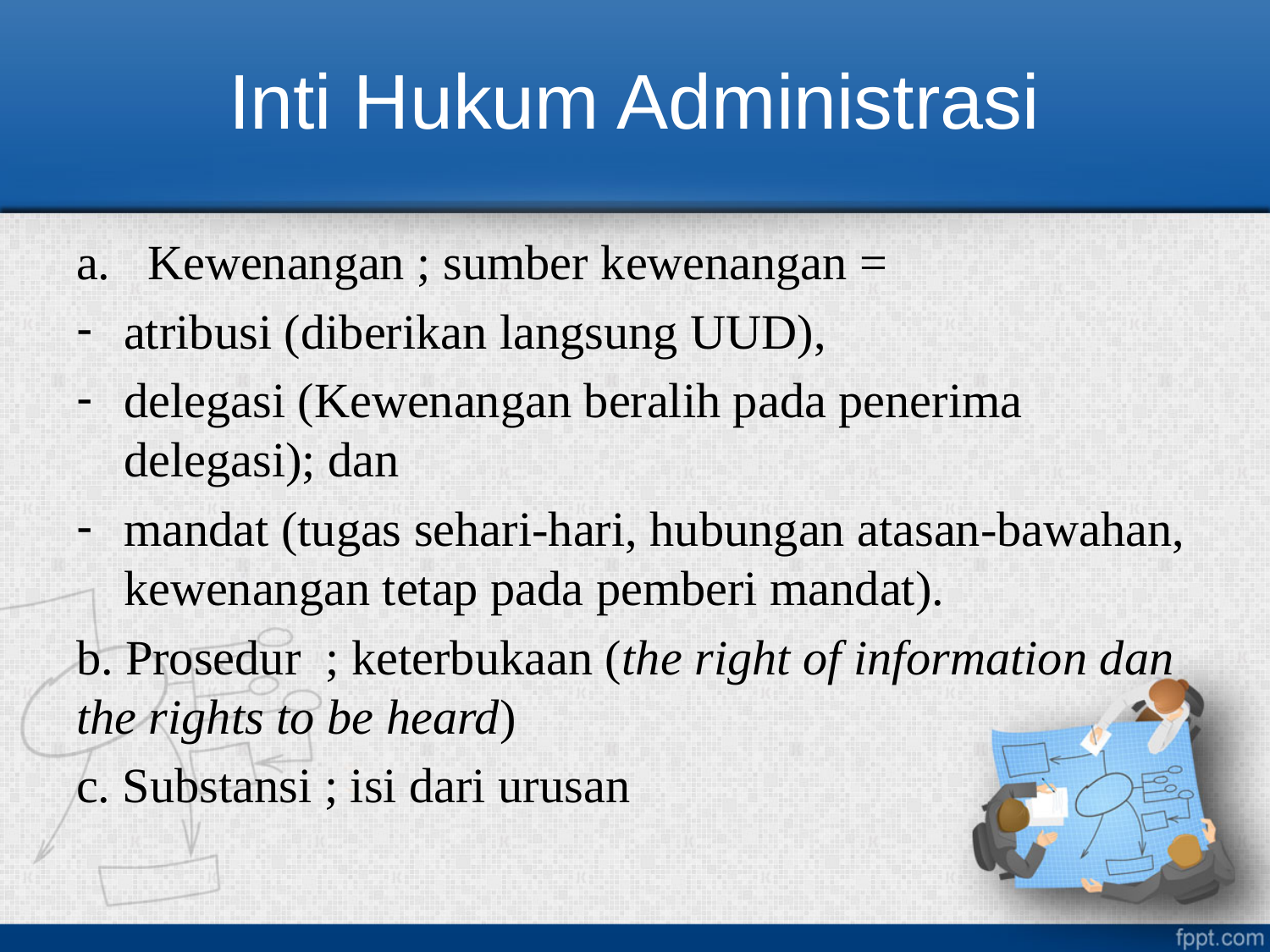

# Inti Hukum Administrasi
Kewenangan ; sumber kewenangan =
atribusi (diberikan langsung UUD),
delegasi (Kewenangan beralih pada penerima delegasi); dan
mandat (tugas sehari-hari, hubungan atasan-bawahan, kewenangan tetap pada pemberi mandat).
b. Prosedur  ; keterbukaan (the right of information dan the rights to be heard)
c. Substansi ; isi dari urusan